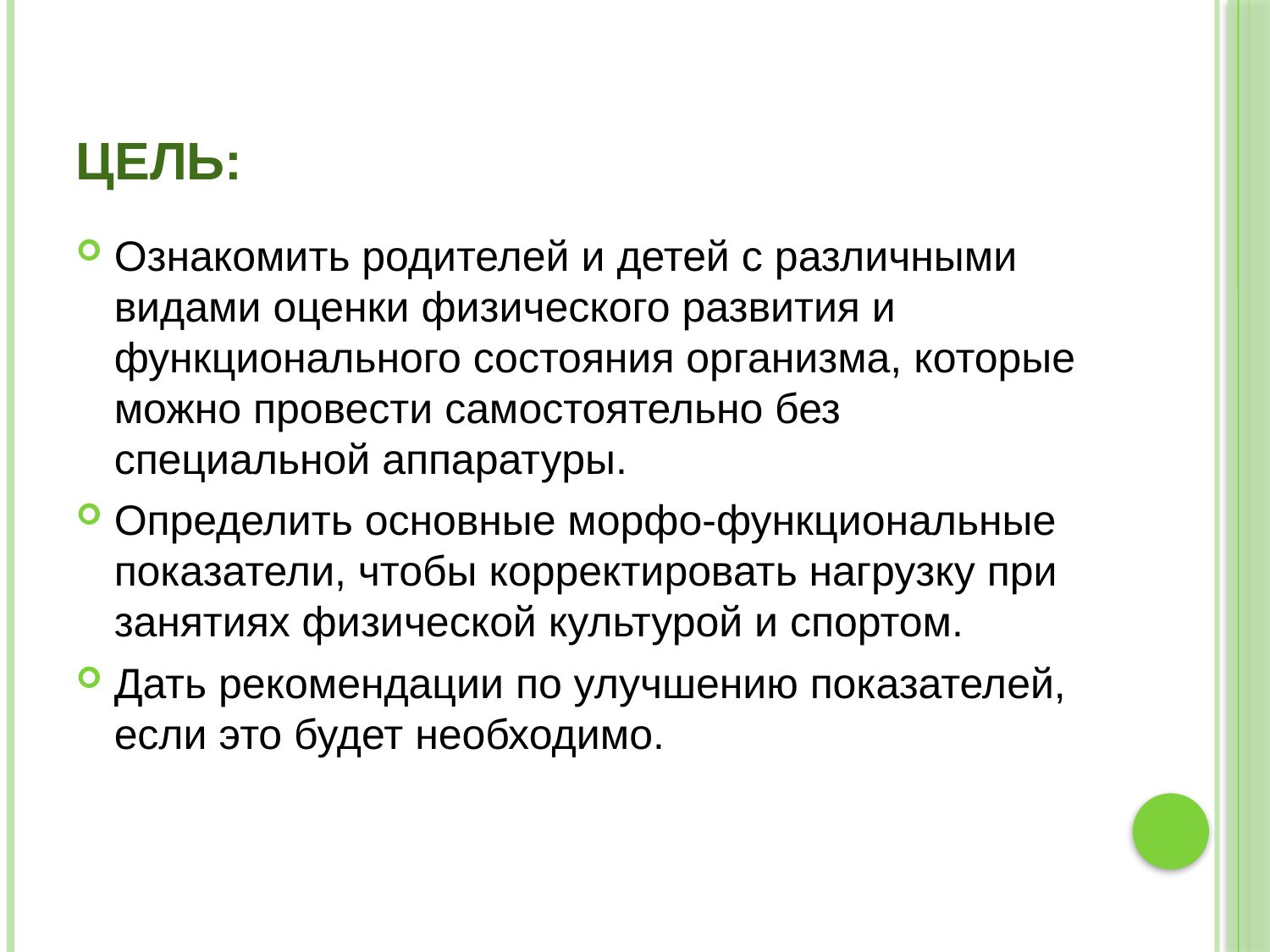

# Цель:
Ознакомить родителей и детей с различными видами оценки физического развития и функционального состояния организма, которые можно провести самостоятельно без специальной аппаратуры.
Определить основные морфо-функциональные показатели, чтобы корректировать нагрузку при занятиях физической культурой и спортом.
Дать рекомендации по улучшению показателей, если это будет необходимо.